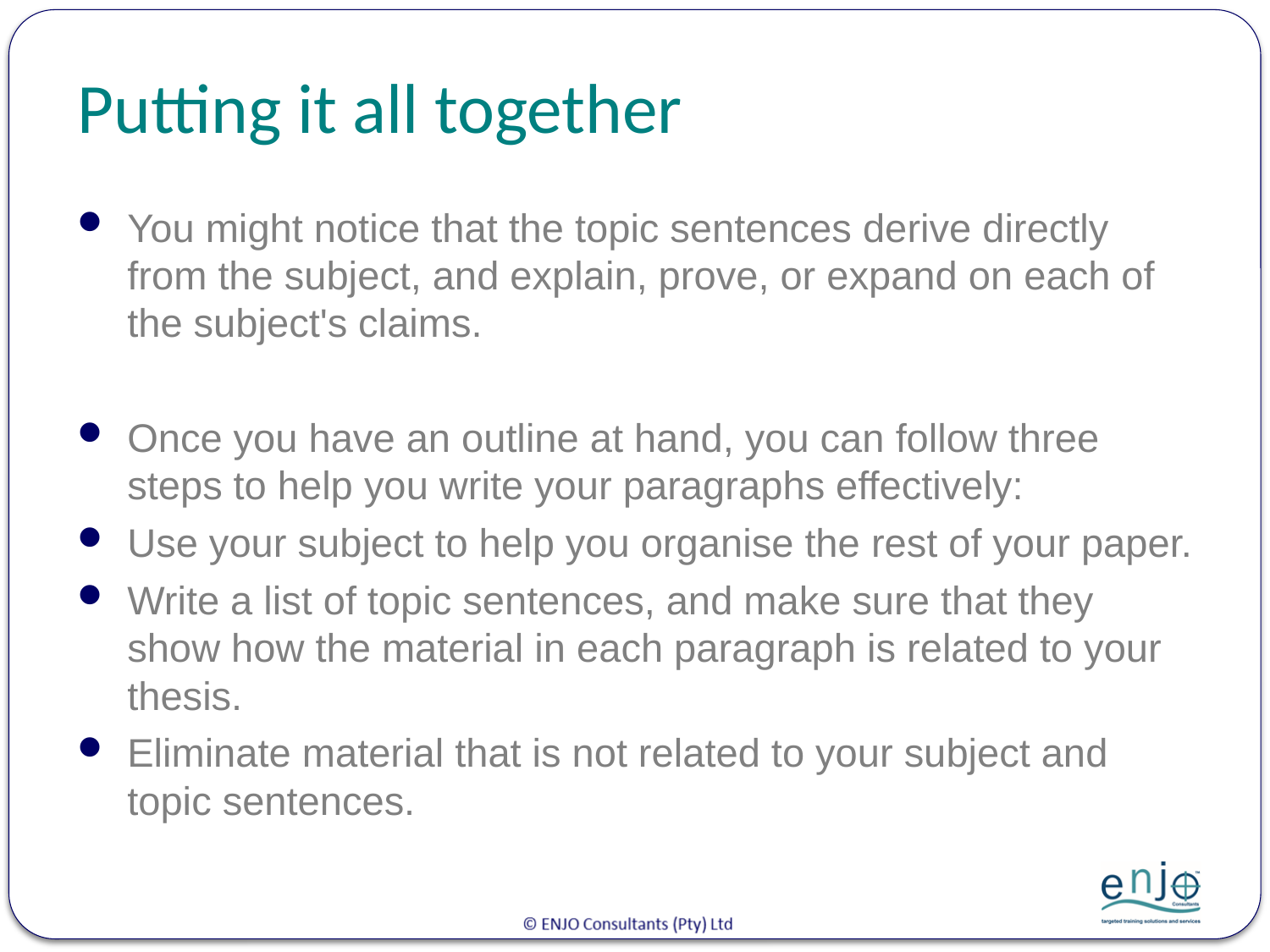

# Putting it all together
You might notice that the topic sentences derive directly from the subject, and explain, prove, or expand on each of the subject's claims.

Once you have an outline at hand, you can follow three steps to help you write your paragraphs effectively:
Use your subject to help you organise the rest of your paper.
Write a list of topic sentences, and make sure that they show how the material in each paragraph is related to your thesis.
Eliminate material that is not related to your subject and topic sentences.